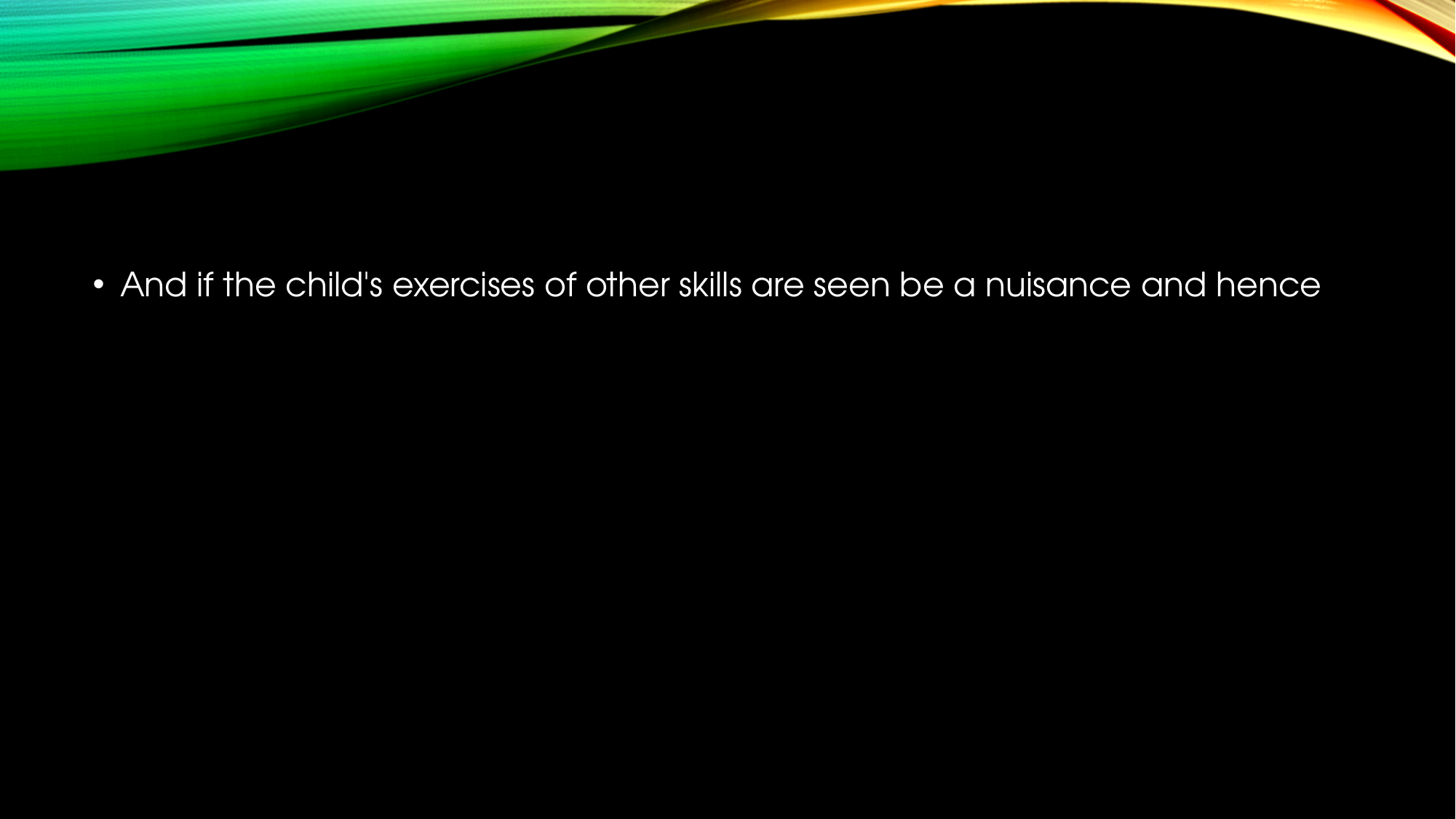

#
And if the child's exercises of other skills are seen be a nuisance and hence